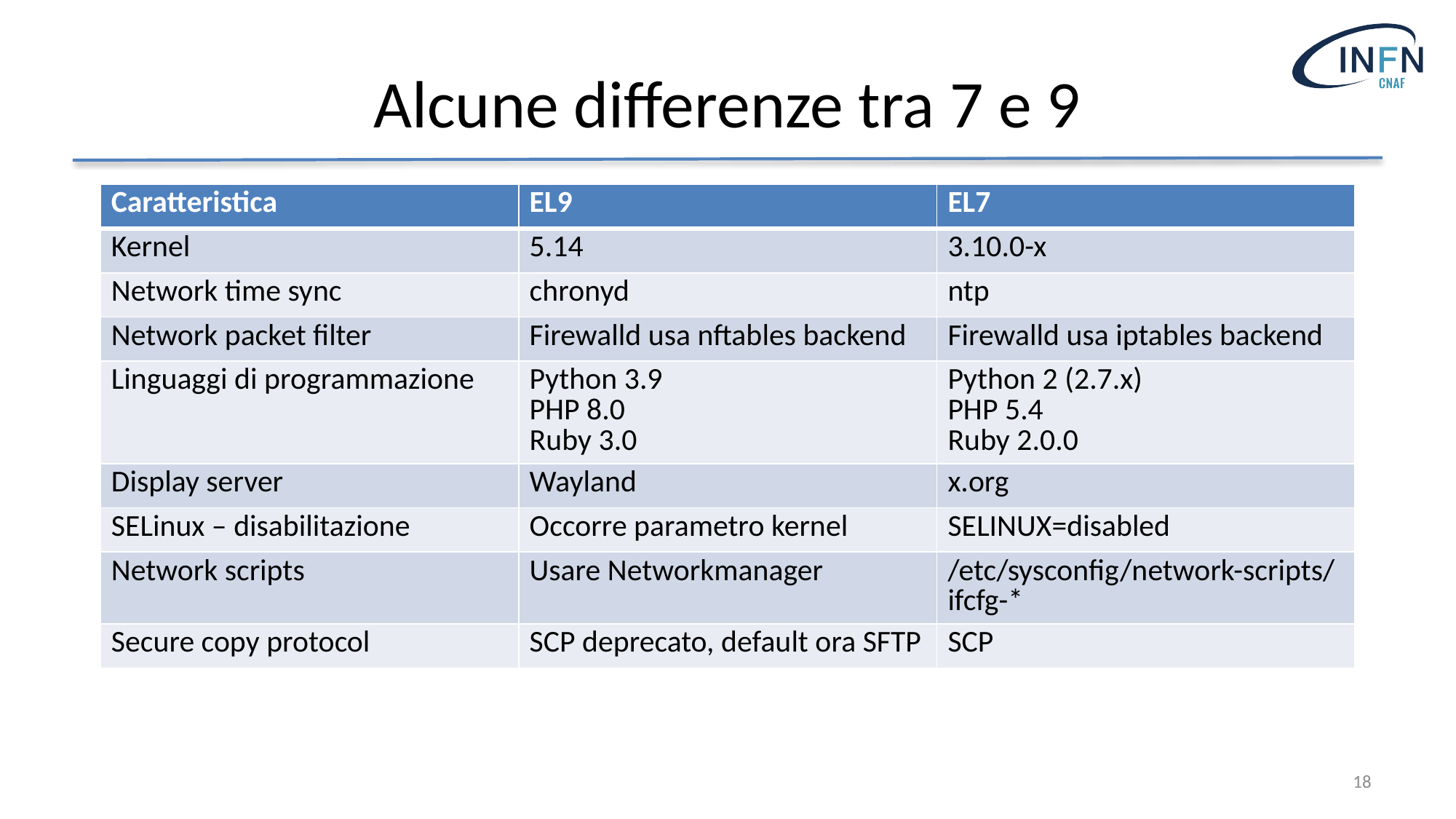

# Alcune differenze tra 7 e 9
| Caratteristica | EL9 | EL7 |
| --- | --- | --- |
| Kernel | 5.14 | 3.10.0-x |
| Network time sync | chronyd | ntp |
| Network packet filter | Firewalld usa nftables backend | Firewalld usa iptables backend |
| Linguaggi di programmazione | Python 3.9 PHP 8.0 Ruby 3.0 | Python 2 (2.7.x) PHP 5.4 Ruby 2.0.0 |
| Display server | Wayland | x.org |
| SELinux – disabilitazione | Occorre parametro kernel | SELINUX=disabled |
| Network scripts | Usare Networkmanager | /etc/sysconfig/network-scripts/ifcfg-\* |
| Secure copy protocol | SCP deprecato, default ora SFTP | SCP |
18